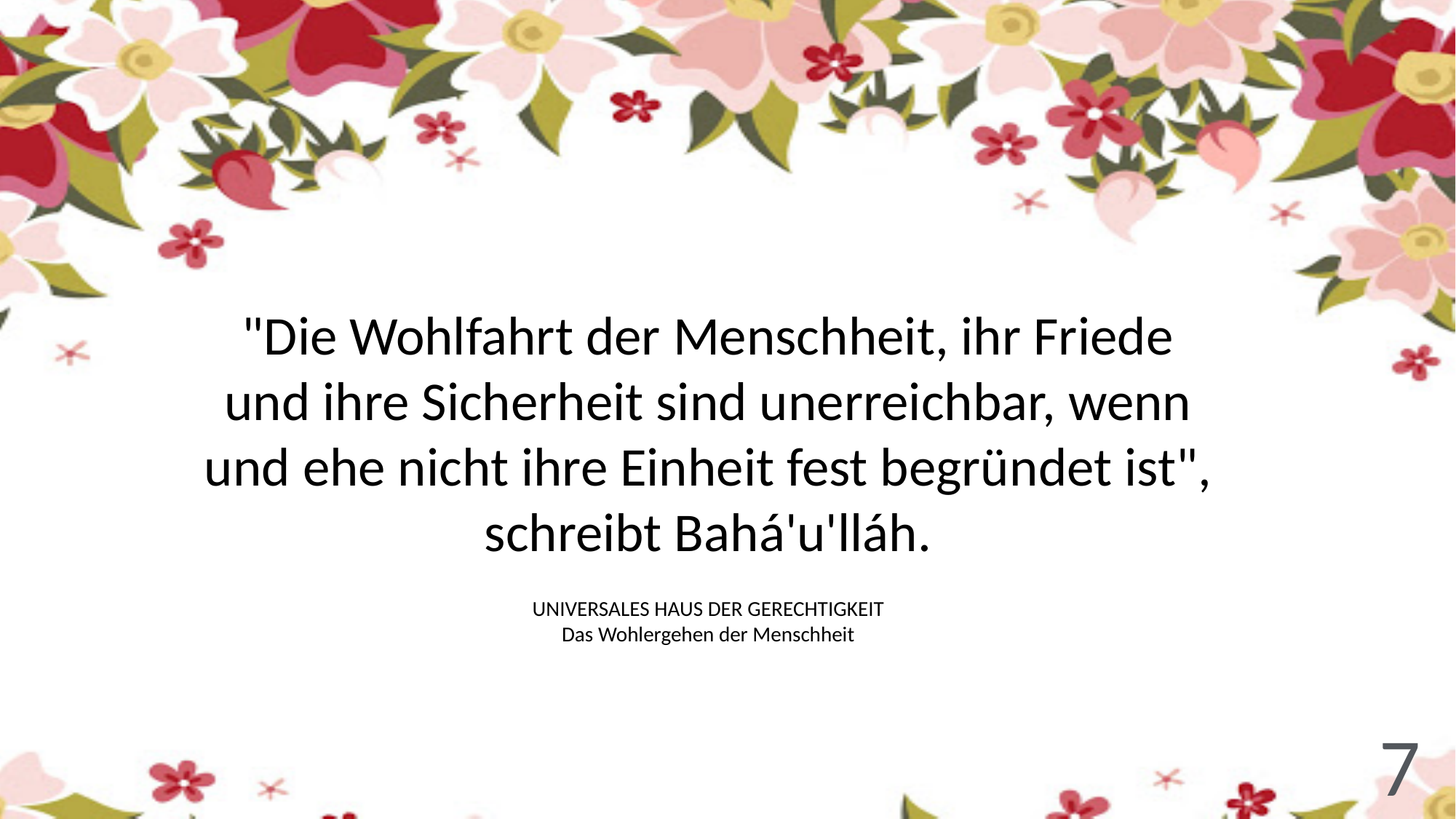

"Die Wohlfahrt der Menschheit, ihr Friede und ihre Sicherheit sind unerreichbar, wenn und ehe nicht ihre Einheit fest begründet ist", schreibt Bahá'u'lláh.

UNIVERSALES HAUS DER GERECHTIGKEIT
Das Wohlergehen der Menschheit
7